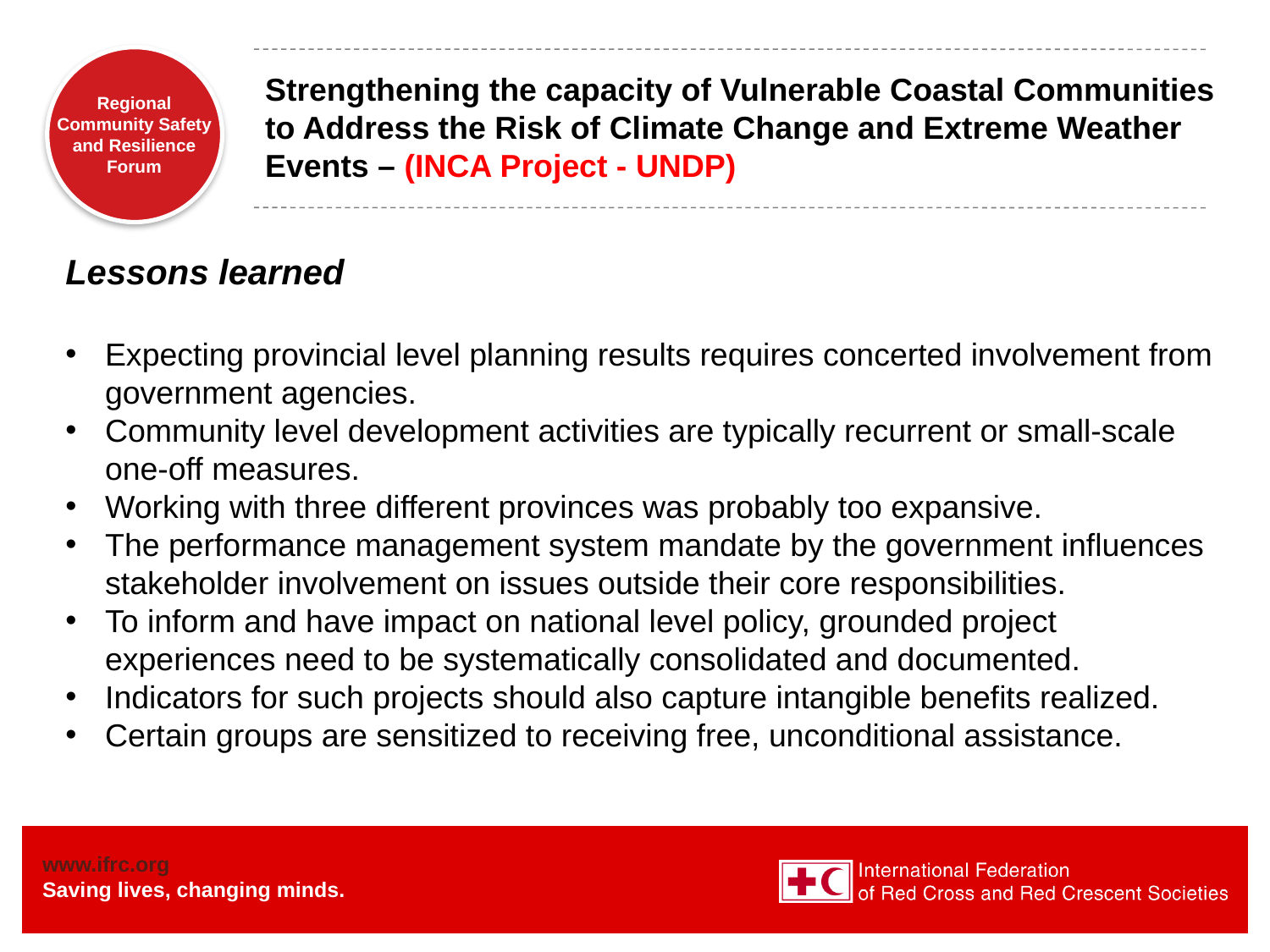

Strengthening the capacity of Vulnerable Coastal Communities to Address the Risk of Climate Change and Extreme Weather Events – (INCA Project - UNDP)
Lessons learned

Expecting provincial level planning results requires concerted involvement from government agencies.
Community level development activities are typically recurrent or small-scale  one-off measures.
Working with three different provinces was probably too expansive.
The performance management system mandate by the government influences stakeholder involvement on issues outside their core responsibilities.
To inform and have impact on national level policy, grounded project experiences need to be systematically consolidated and documented.
Indicators for such projects should also capture intangible benefits realized.
Certain groups are sensitized to receiving free, unconditional assistance.